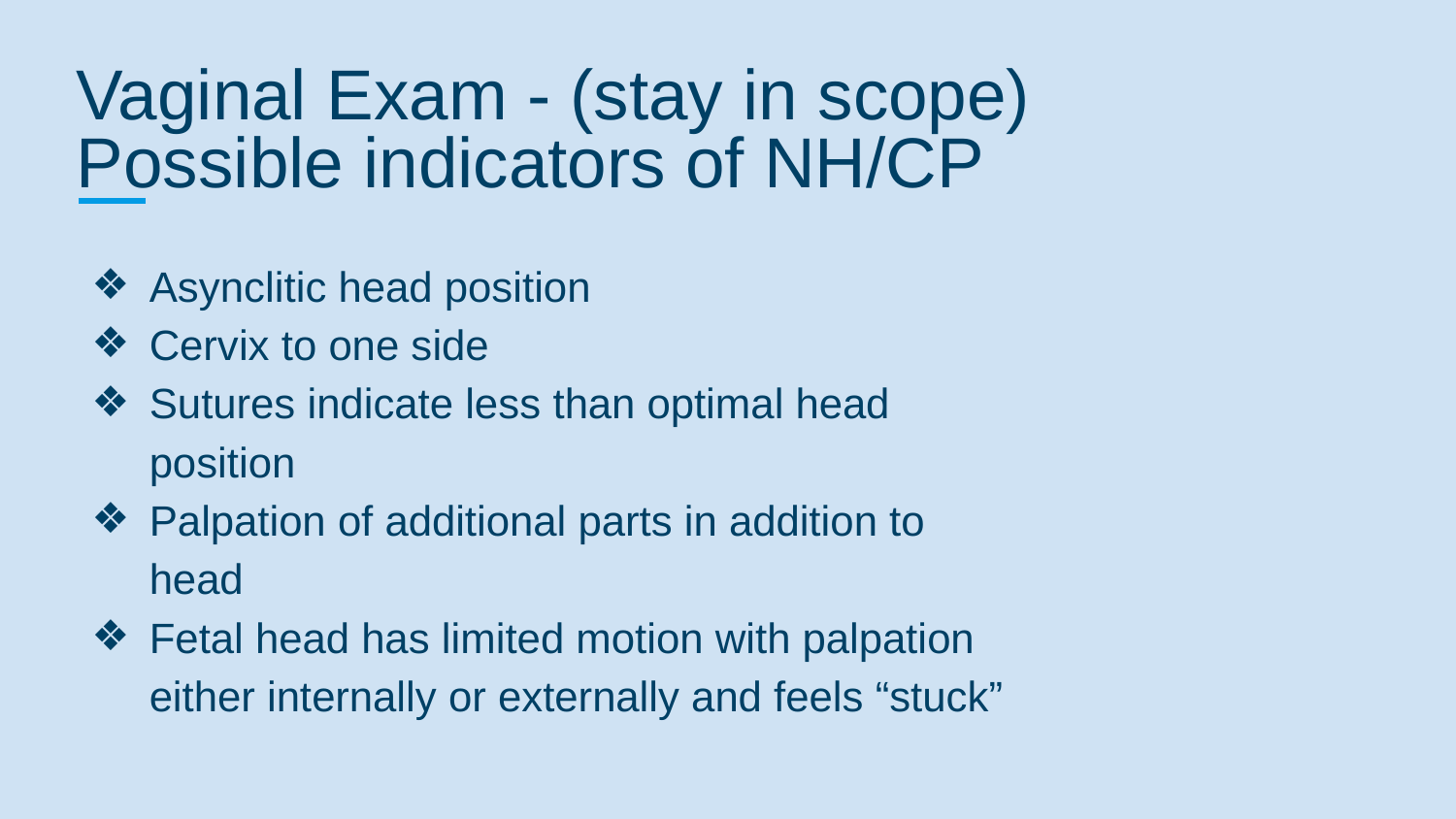

# Vaginal Exam - (stay in scope)
Possible indicators of NH/CP
Asynclitic head position
Cervix to one side
Sutures indicate less than optimal head position
Palpation of additional parts in addition to head
Fetal head has limited motion with palpation either internally or externally and feels “stuck”